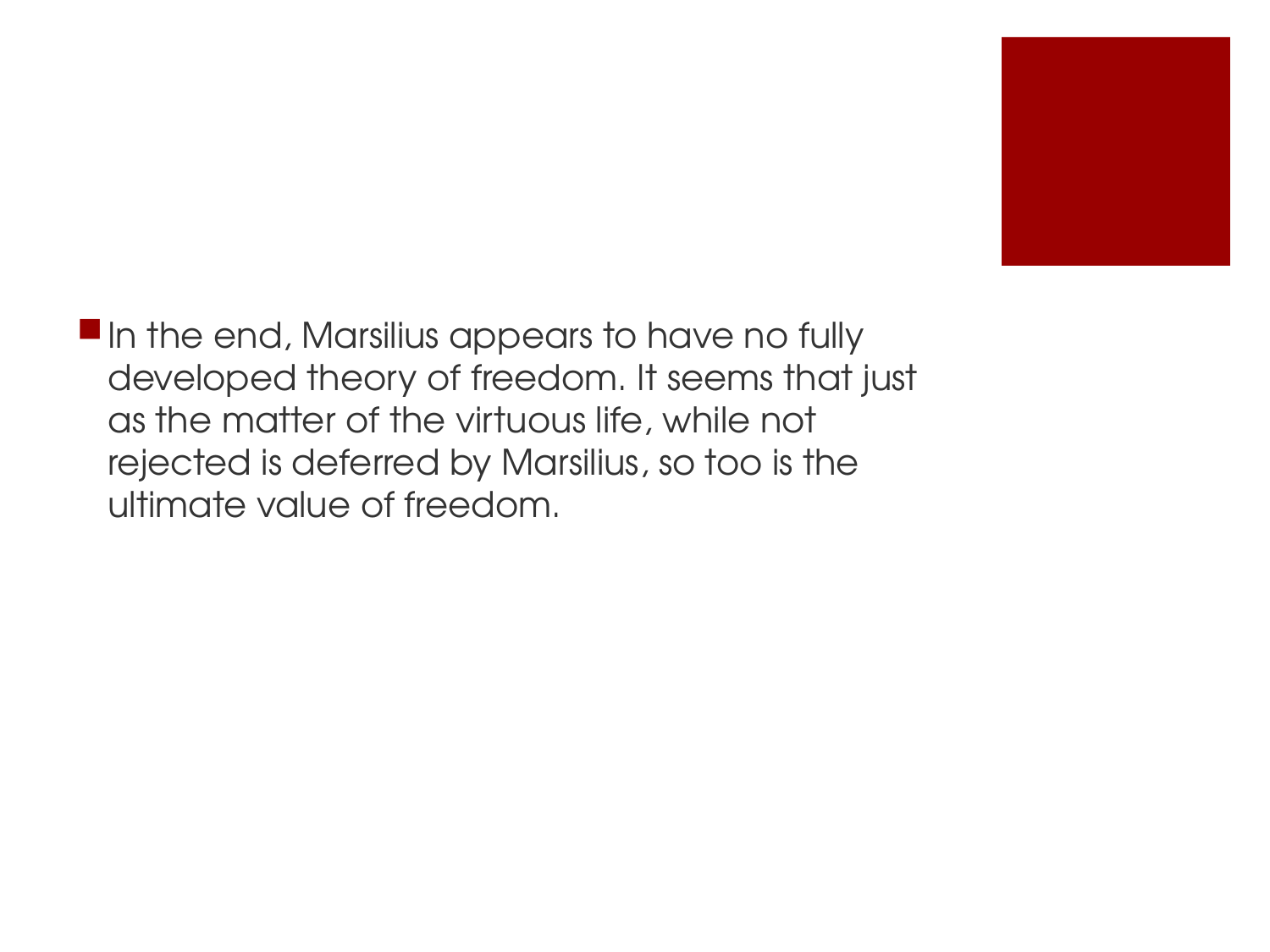

#
In the end, Marsilius appears to have no fully developed theory of freedom. It seems that just as the matter of the virtuous life, while not rejected is deferred by Marsilius, so too is the ultimate value of freedom.